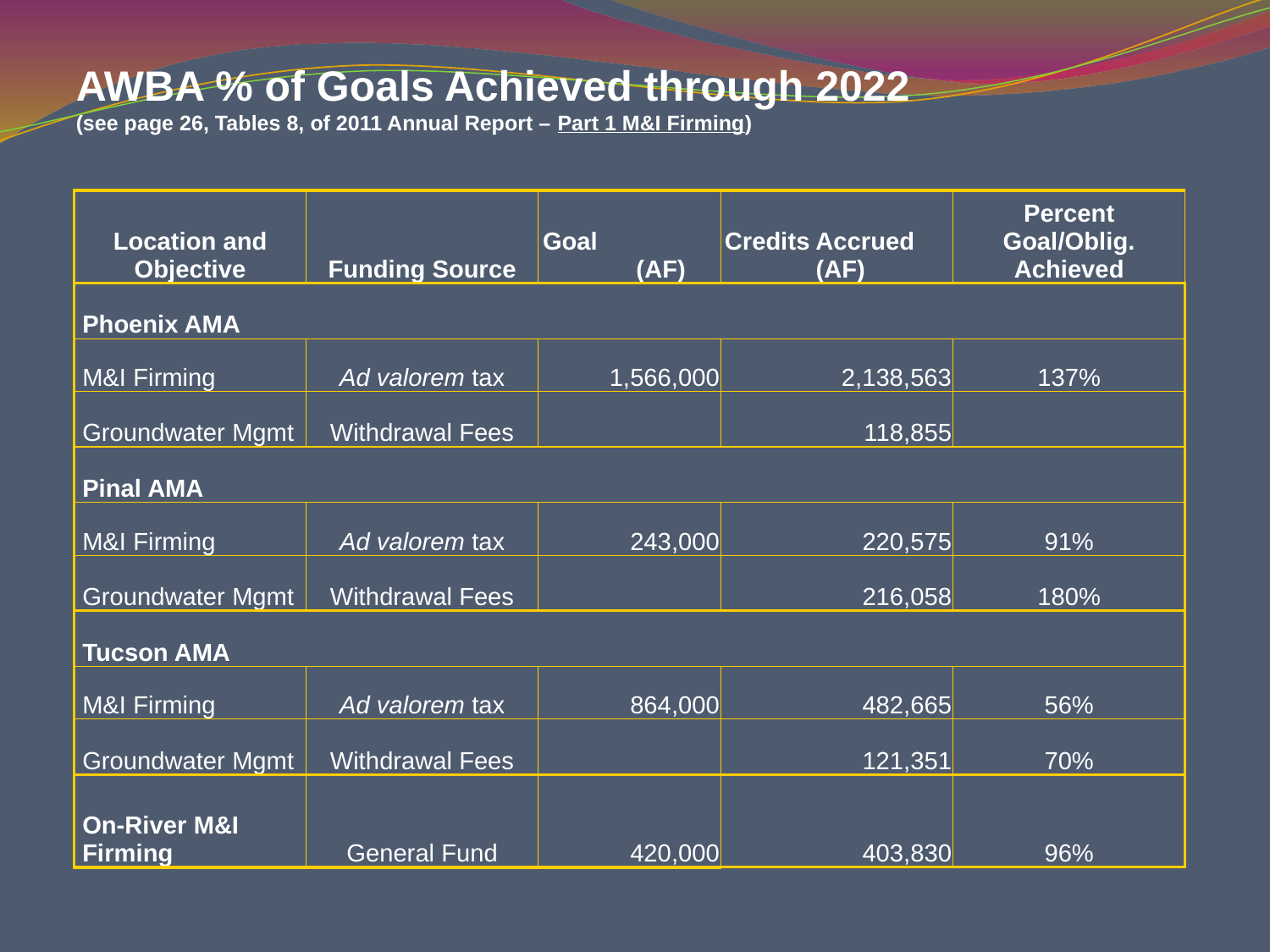

AWBA % of Goals Achieved through 2022
(see page 26, Tables 8, of 2011 Annual Report – Part 1 M&I Firming)
| Location and Objective | Funding Source | Goal (AF) | Credits Accrued (AF) | Percent Goal/Oblig. Achieved |
| --- | --- | --- | --- | --- |
| Phoenix AMA |  |  |  |  |
| M&I Firming | Ad valorem tax | 1,566,000 | 2,138,563 | 137% |
| Groundwater Mgmt | Withdrawal Fees |  | 118,855 |  |
| Pinal AMA |  |  |  |  |
| M&I Firming | Ad valorem tax | 243,000 | 220,575 | 91% |
| Groundwater Mgmt | Withdrawal Fees |  | 216,058 | 180% |
| Tucson AMA |  |  |  |  |
| M&I Firming | Ad valorem tax | 864,000 | 482,665 | 56% |
| Groundwater Mgmt | Withdrawal Fees |  | 121,351 | 70% |
| On-River M&I Firming | General Fund | 420,000 | 403,830 | 96% |